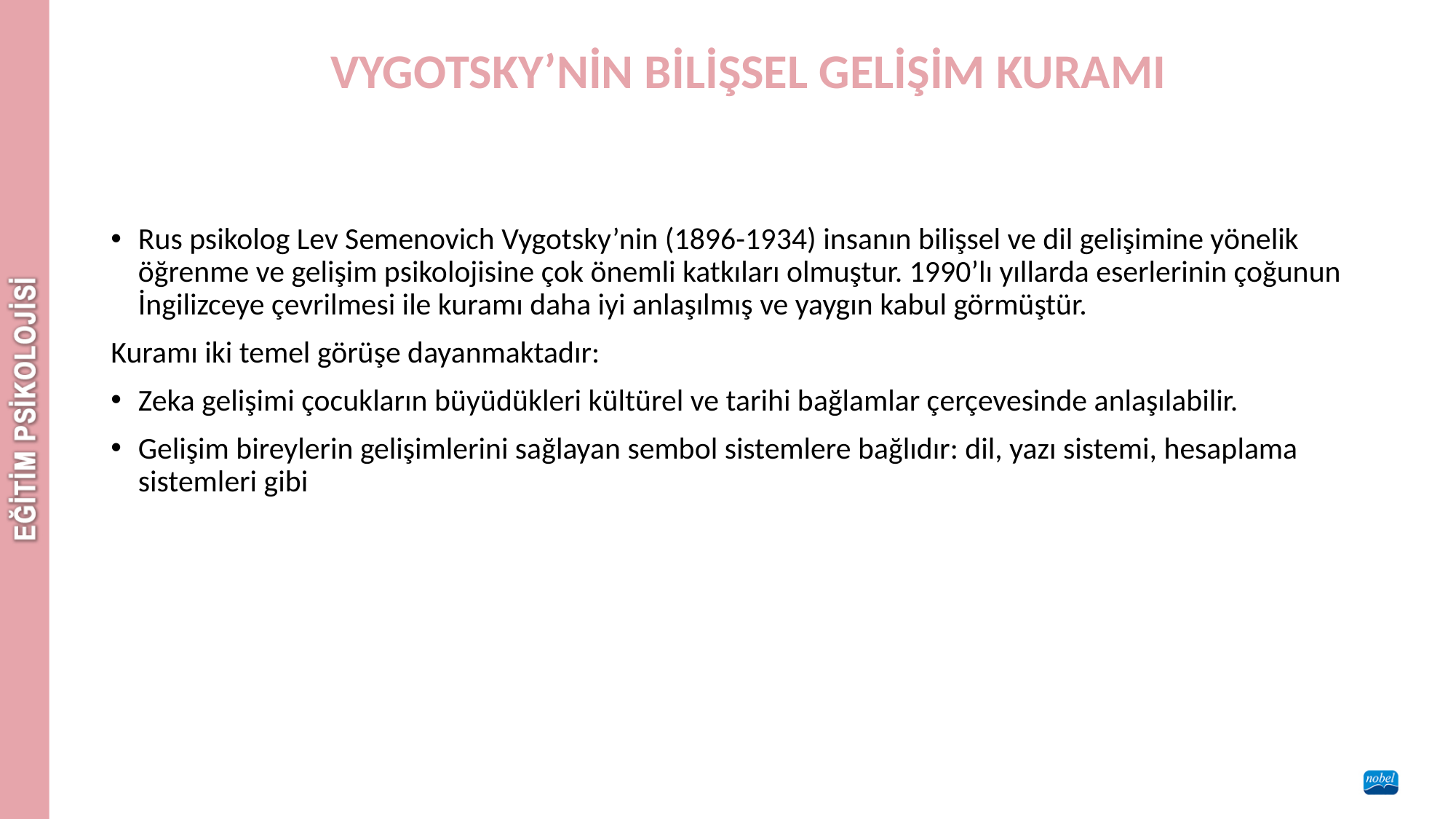

VYGOTSKY’NİN BİLİŞSEL GELİŞİM KURAMI
#
Rus psikolog Lev Semenovich Vygotsky’nin (1896-1934) insanın bilişsel ve dil gelişimine yönelik öğrenme ve gelişim psikolojisine çok önemli katkıları olmuştur. 1990’lı yıllarda eserlerinin çoğunun İngilizceye çevrilmesi ile kuramı daha iyi anlaşılmış ve yaygın kabul görmüştür.
Kuramı iki temel görüşe dayanmaktadır:
Zeka gelişimi çocukların büyüdükleri kültürel ve tarihi bağlamlar çerçevesinde anlaşılabilir.
Gelişim bireylerin gelişimlerini sağlayan sembol sistemlere bağlıdır: dil, yazı sistemi, hesaplama sistemleri gibi